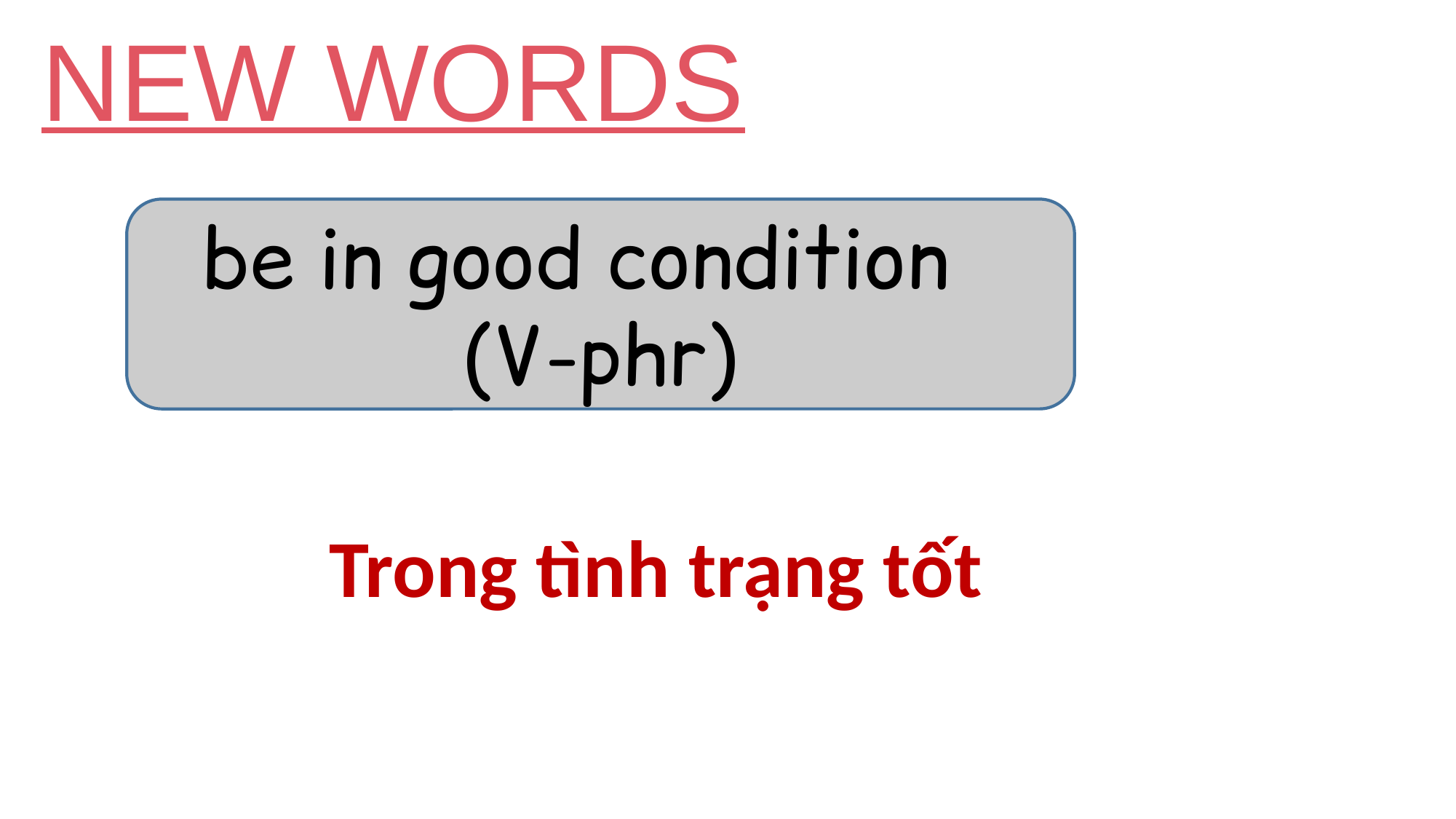

NEW WORDS
be in good condition
(V-phr)
Trong tình trạng tốt